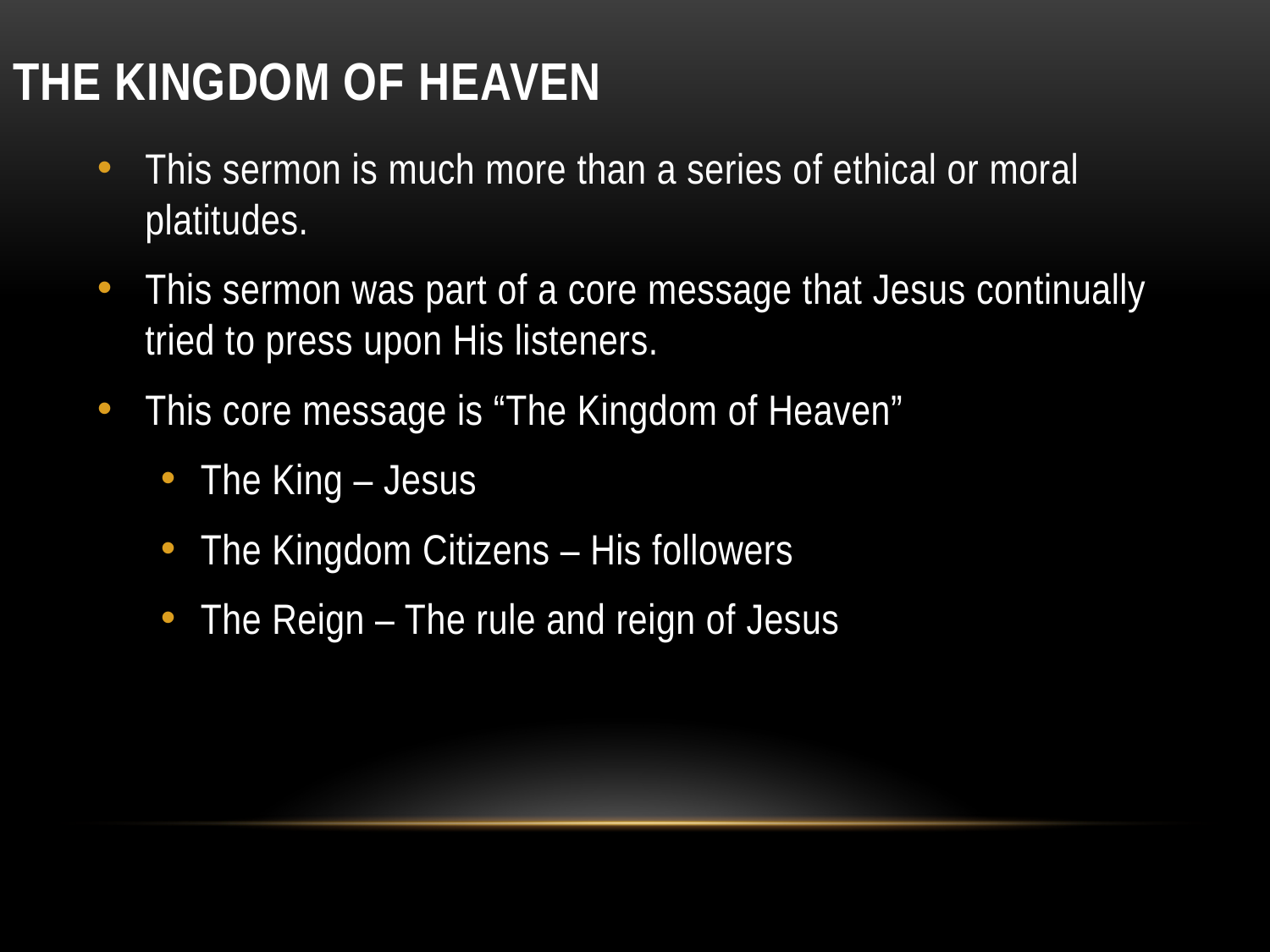

# the Kingdom of heaven
This sermon is much more than a series of ethical or moral platitudes.
This sermon was part of a core message that Jesus continually tried to press upon His listeners.
This core message is “The Kingdom of Heaven”
The King – Jesus
The Kingdom Citizens – His followers
The Reign – The rule and reign of Jesus